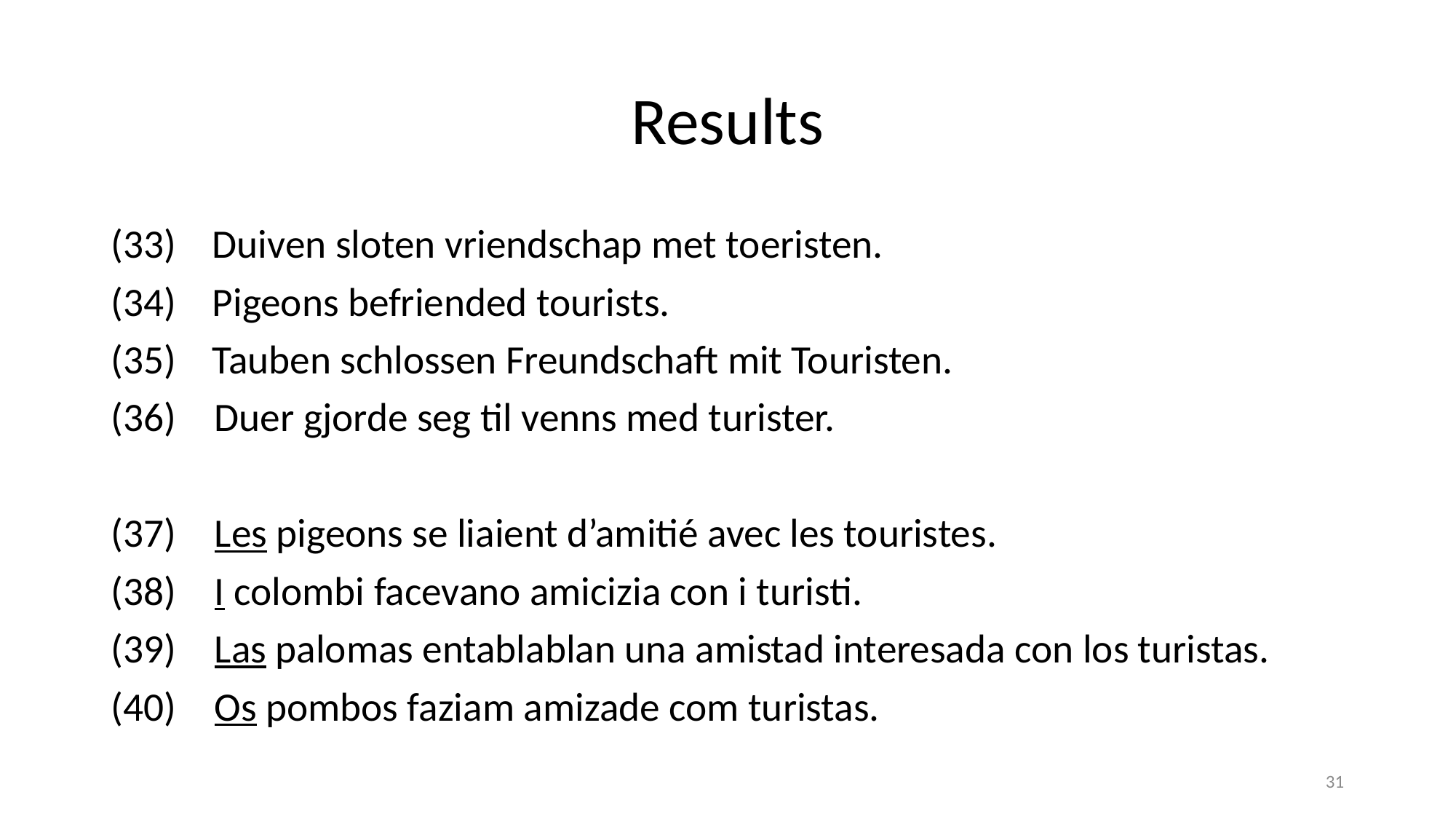

# Results
(33)	Duiven sloten vriendschap met toeristen.
(34)	Pigeons befriended tourists.
(35)	Tauben schlossen Freundschaft mit Touristen.
(36)	Duer gjorde seg til venns med turister.

(37)	Les pigeons se liaient d’amitié avec les touristes.
(38)	I colombi facevano amicizia con i turisti.
(39)	Las palomas entablablan una amistad interesada con los turistas.
(40)	Os pombos faziam amizade com turistas.
31